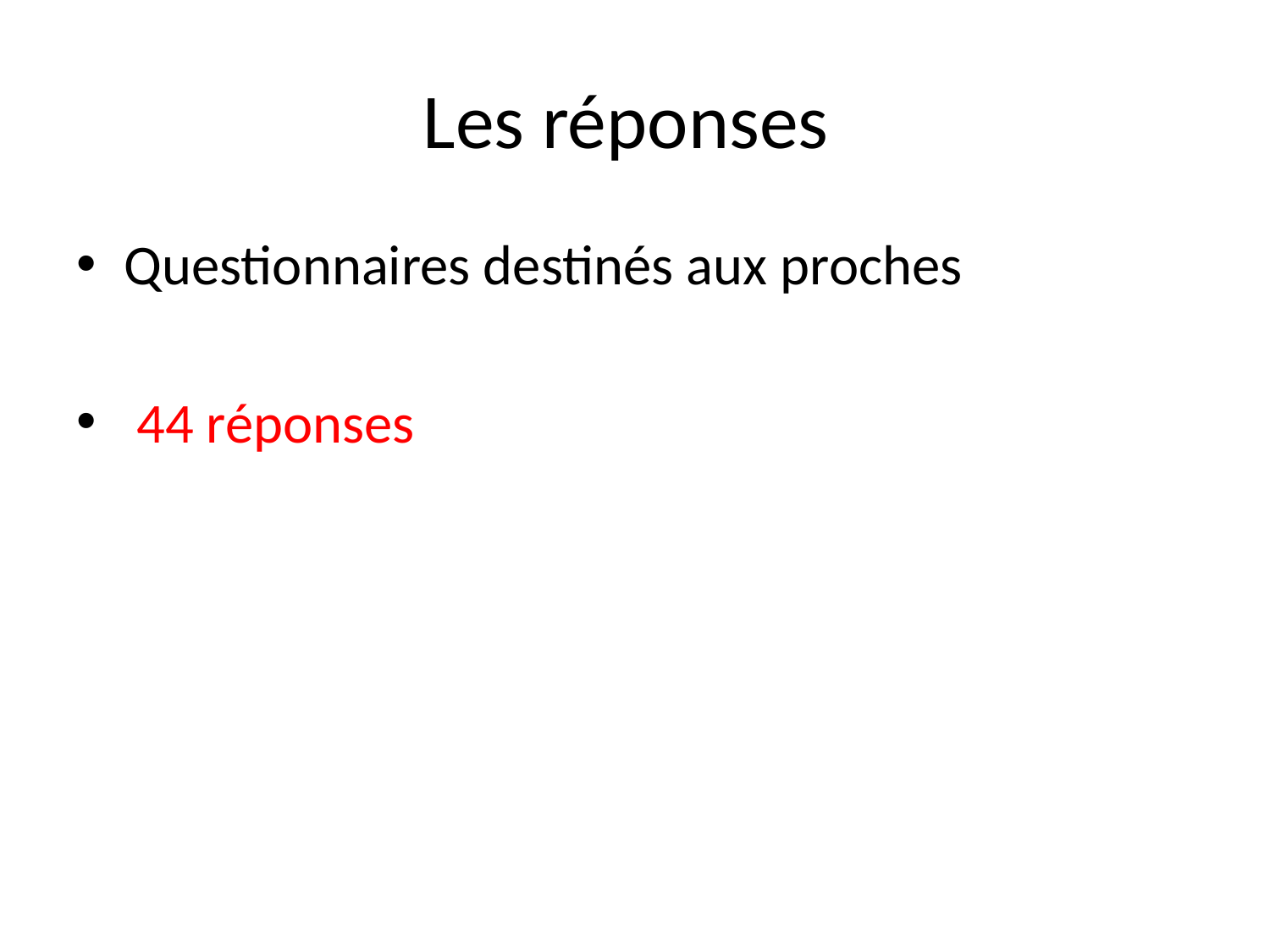

# Les réponses
Questionnaires destinés aux proches

 44 réponses